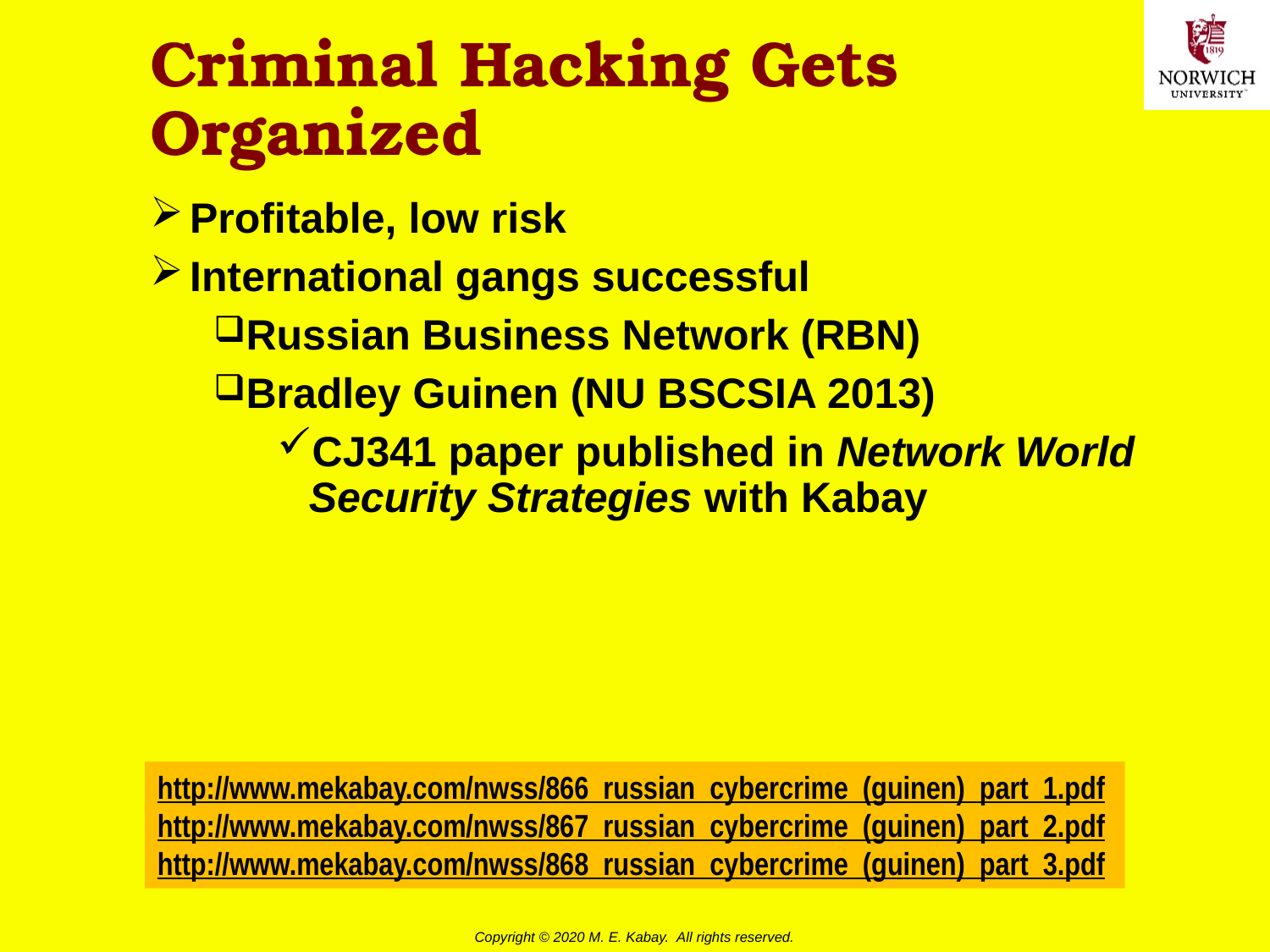

# Criminal Hacking Gets Organized
Profitable, low risk
International gangs successful
Russian Business Network (RBN)
Bradley Guinen (NU BSCSIA 2013)
CJ341 paper published in Network World Security Strategies with Kabay
http://www.mekabay.com/nwss/866_russian_cybercrime_(guinen)_part_1.pdf
http://www.mekabay.com/nwss/867_russian_cybercrime_(guinen)_part_2.pdf
http://www.mekabay.com/nwss/868_russian_cybercrime_(guinen)_part_3.pdf